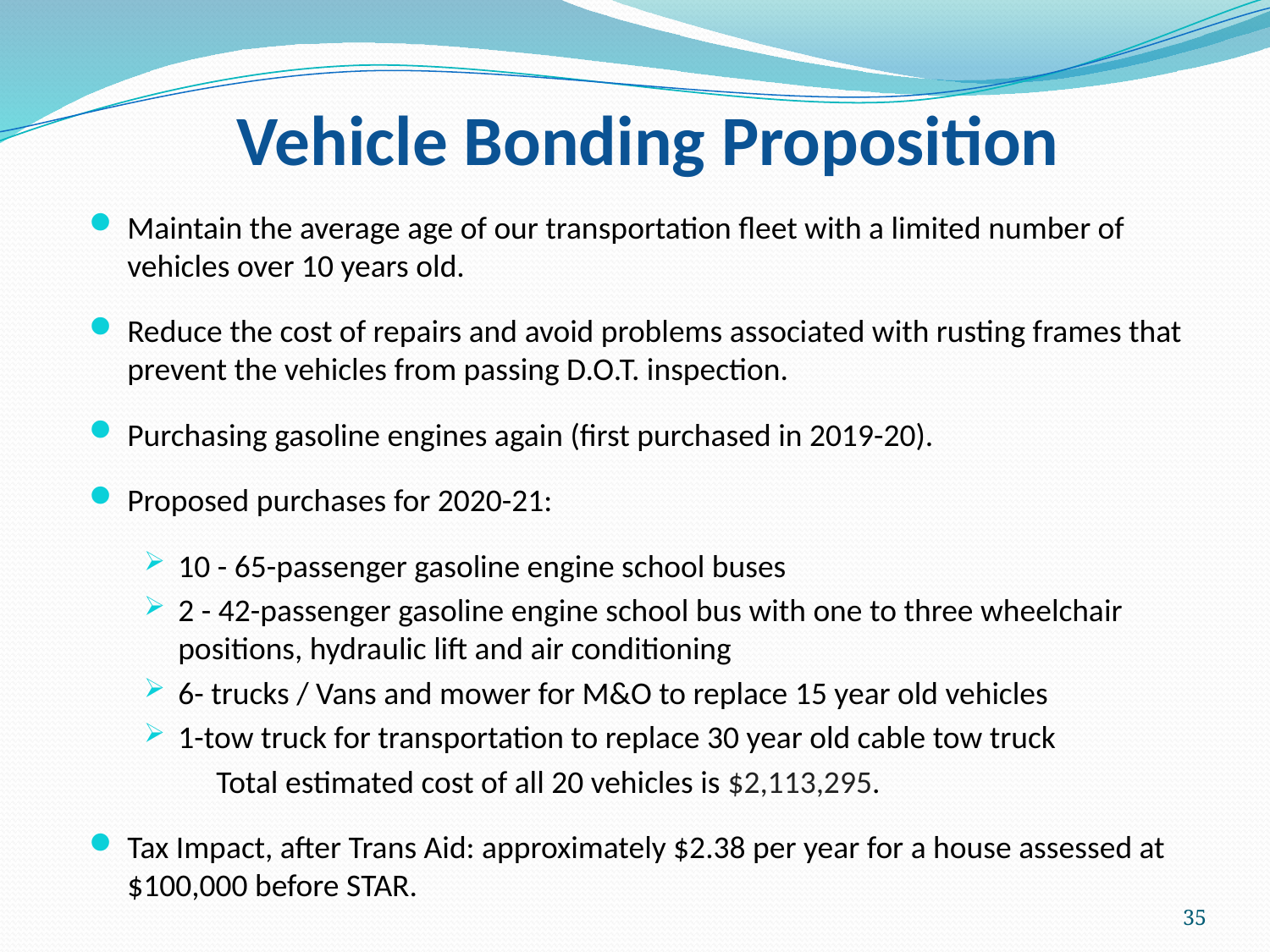

# Vehicle Bonding Proposition
Maintain the average age of our transportation fleet with a limited number of vehicles over 10 years old.
Reduce the cost of repairs and avoid problems associated with rusting frames that prevent the vehicles from passing D.O.T. inspection.
Purchasing gasoline engines again (first purchased in 2019-20).
Proposed purchases for 2020-21:
10 - 65-passenger gasoline engine school buses
2 - 42-passenger gasoline engine school bus with one to three wheelchair positions, hydraulic lift and air conditioning
6- trucks / Vans and mower for M&O to replace 15 year old vehicles
1-tow truck for transportation to replace 30 year old cable tow truck
	Total estimated cost of all 20 vehicles is $2,113,295.
Tax Impact, after Trans Aid: approximately $2.38 per year for a house assessed at $100,000 before STAR.
35